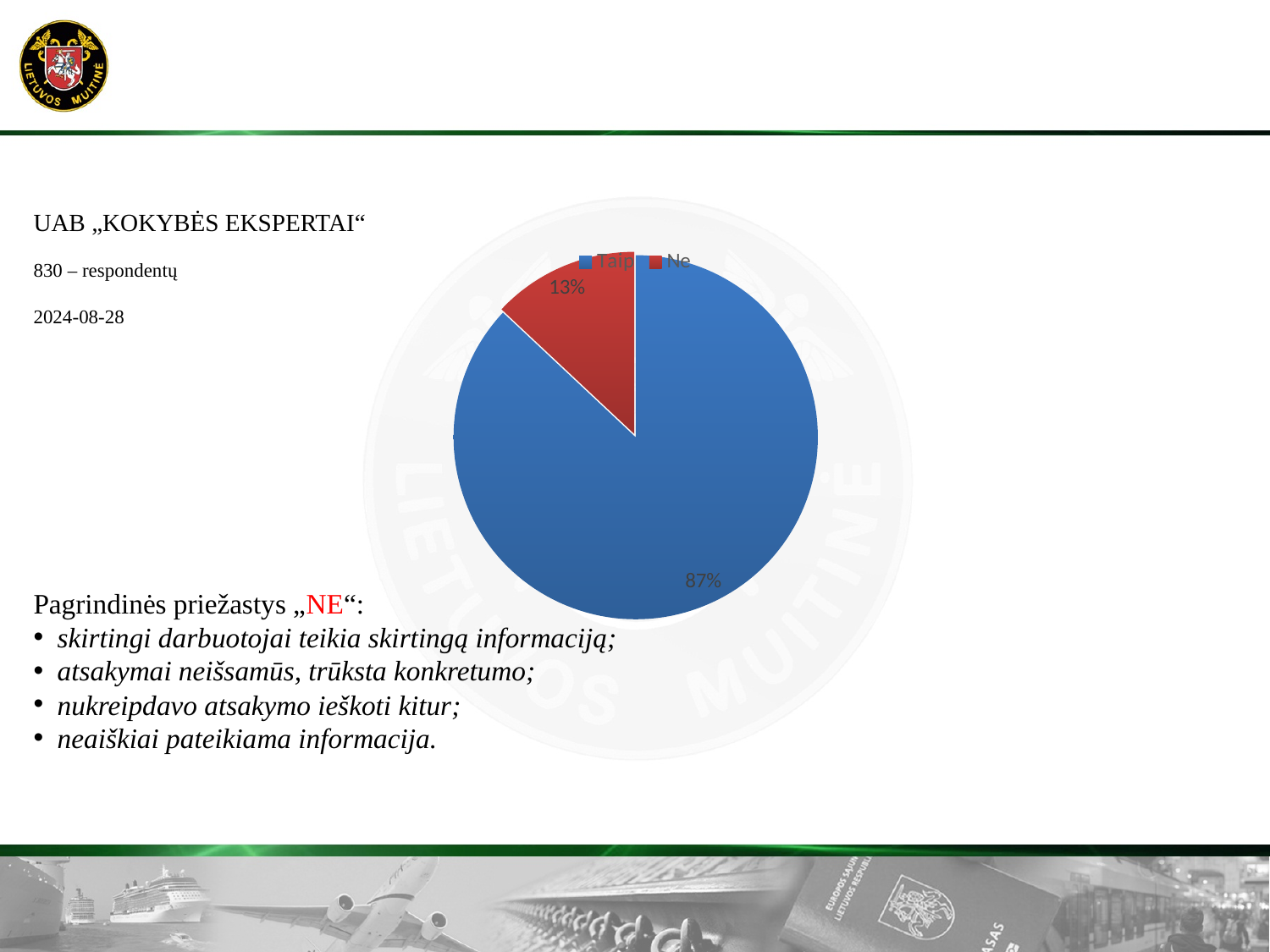

UAB „KOKYBĖS EKSPERTAI“

830 – respondentų

2024-08-28

Pagrindinės priežastys „NE“:
skirtingi darbuotojai teikia skirtingą informaciją;
atsakymai neišsamūs, trūksta konkretumo;
nukreipdavo atsakymo ieškoti kitur;
neaiškiai pateikiama informacija.

### Chart

| Category | Column1 |
|---|---|
| Taip | 0.87 |
| Ne | 0.13 |